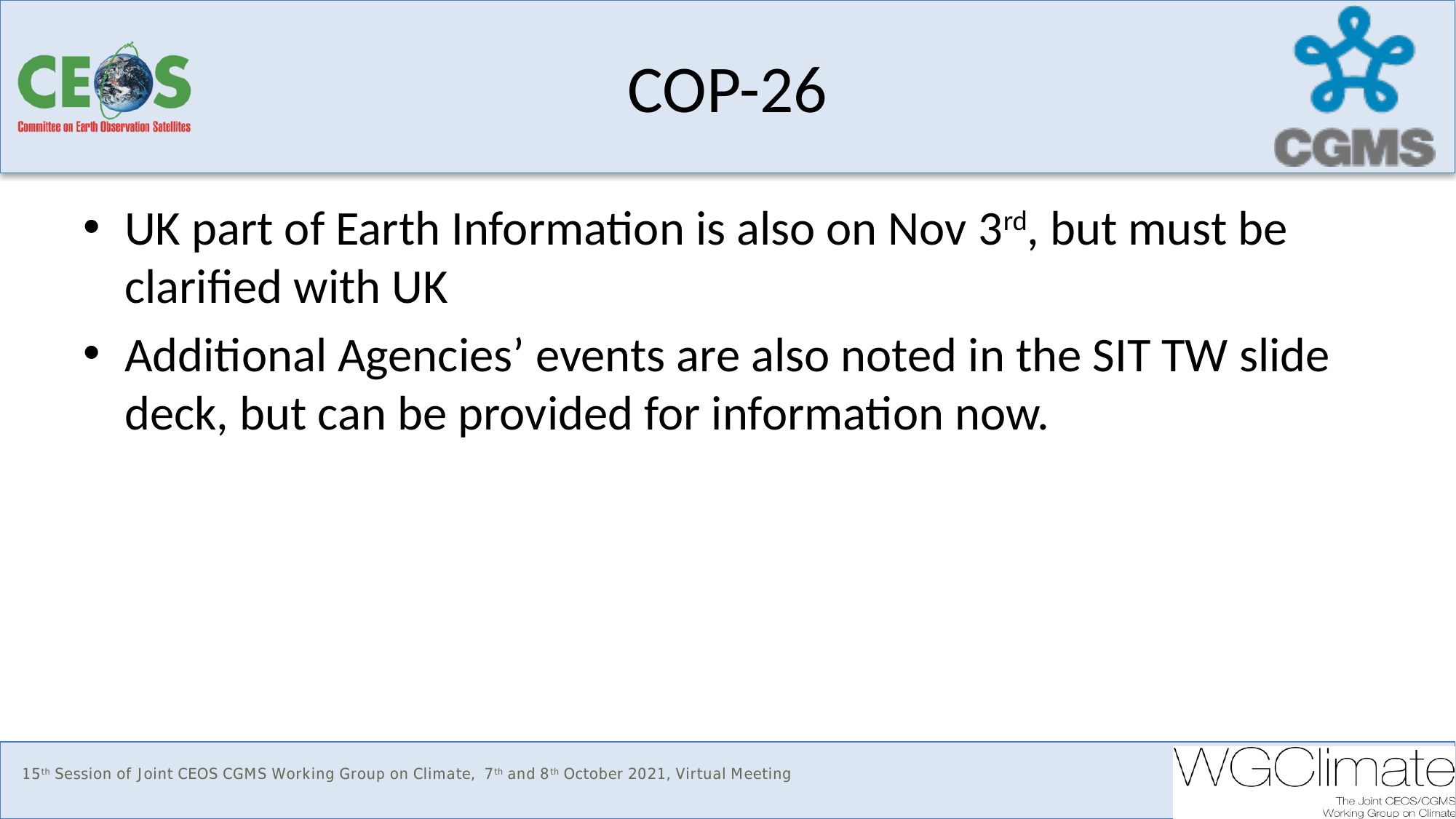

# COP-26
UK part of Earth Information is also on Nov 3rd, but must be clarified with UK
Additional Agencies’ events are also noted in the SIT TW slide deck, but can be provided for information now.